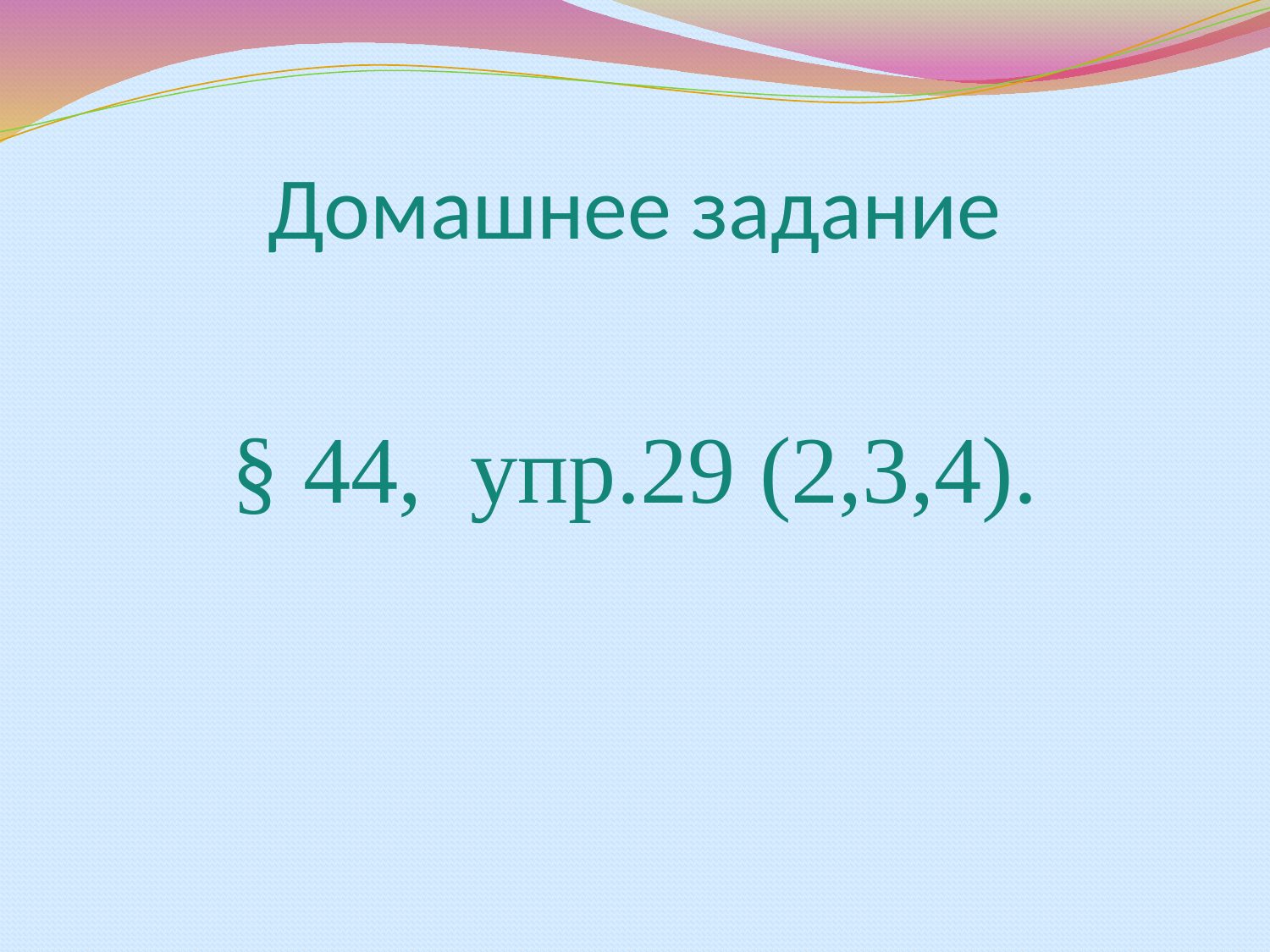

# Домашнее задание

§ 44,  упр.29 (2,3,4).